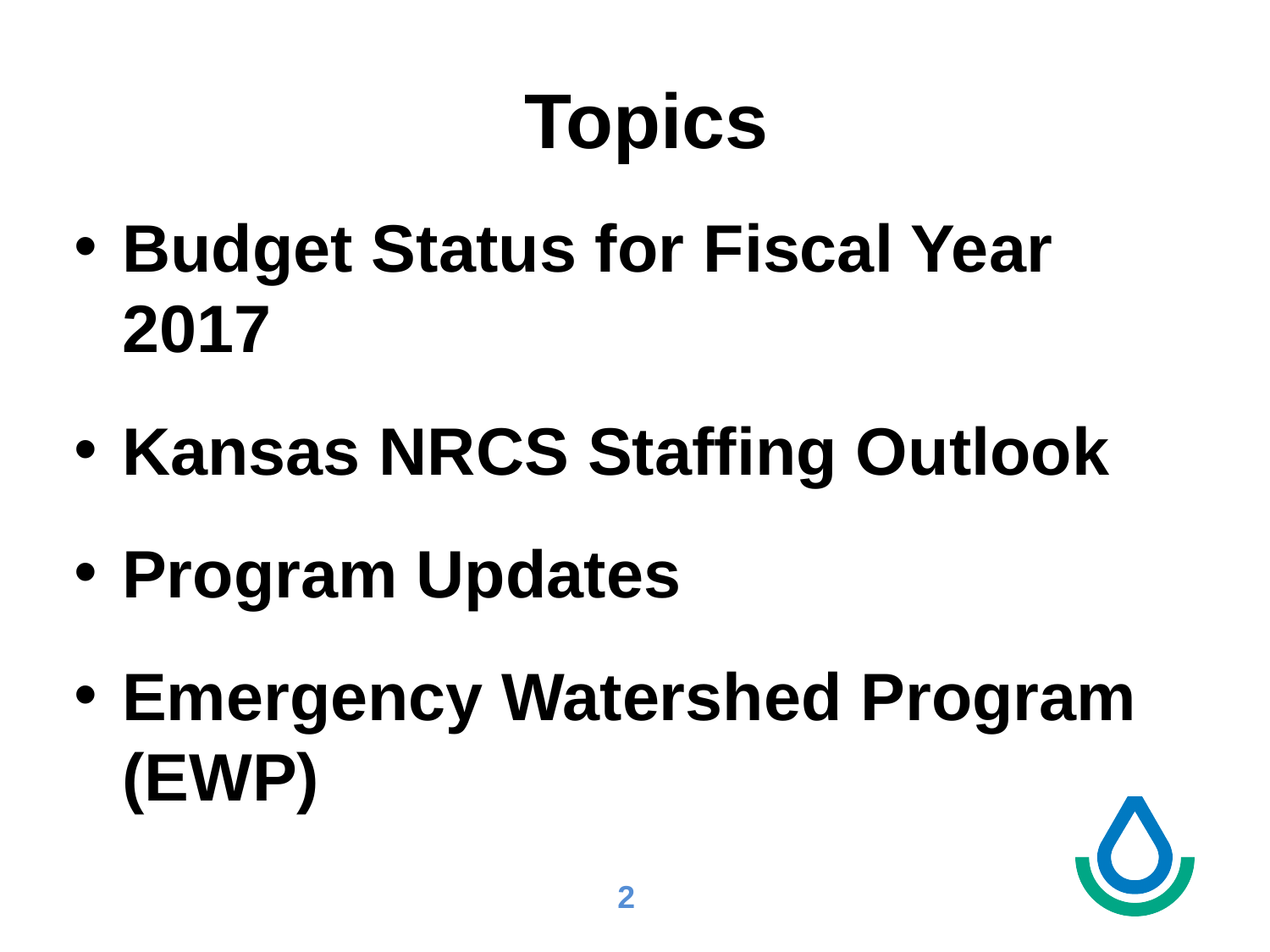

# Topics
Budget Status for Fiscal Year 2017
Kansas NRCS Staffing Outlook
Program Updates
Emergency Watershed Program (EWP)